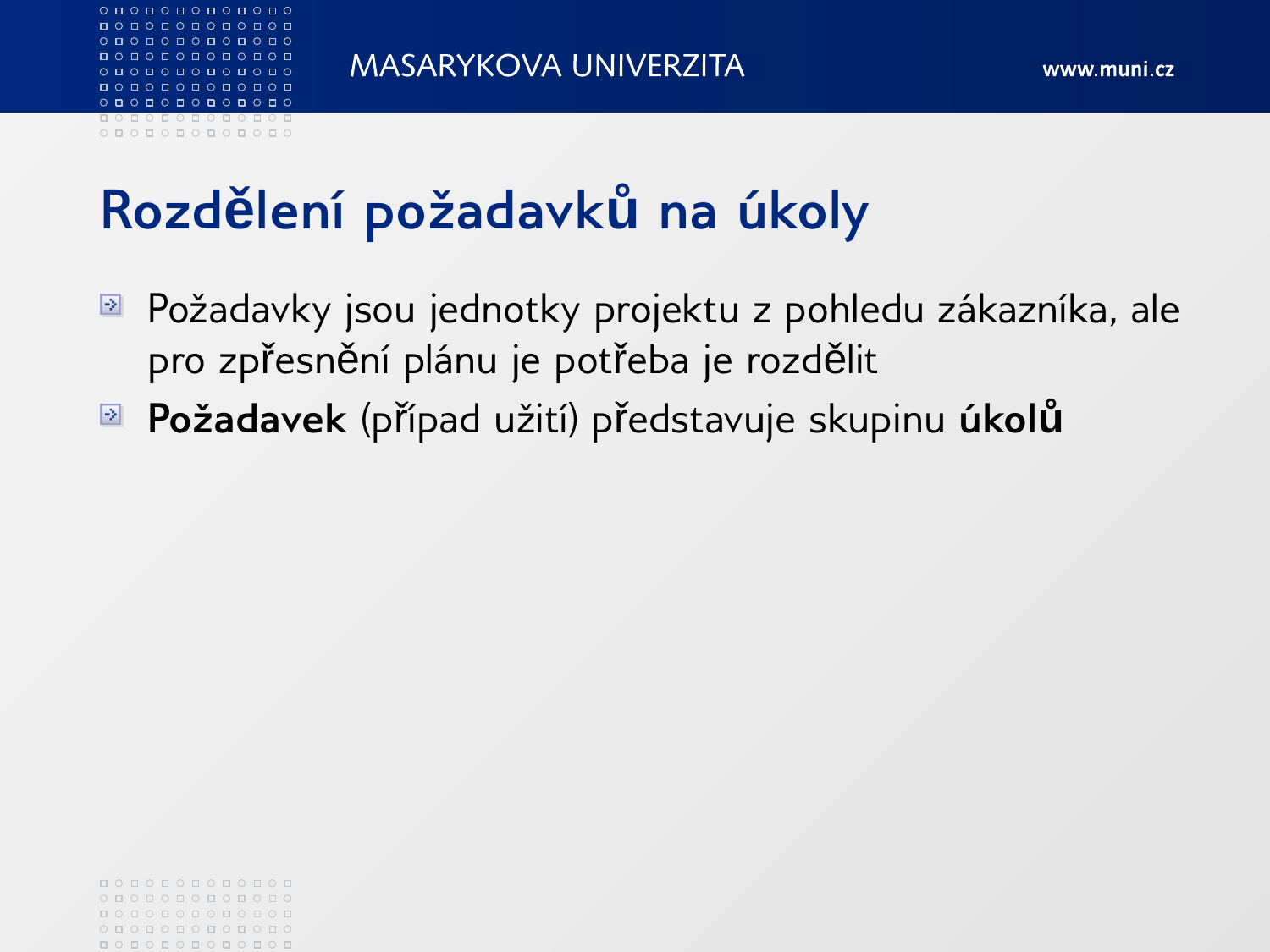

# Rozdělení požadavků na úkoly
Požadavky jsou jednotky projektu z pohledu zákazníka, ale pro zpřesnění plánu je potřeba je rozdělit
Požadavek (případ užití) představuje skupinu úkolů